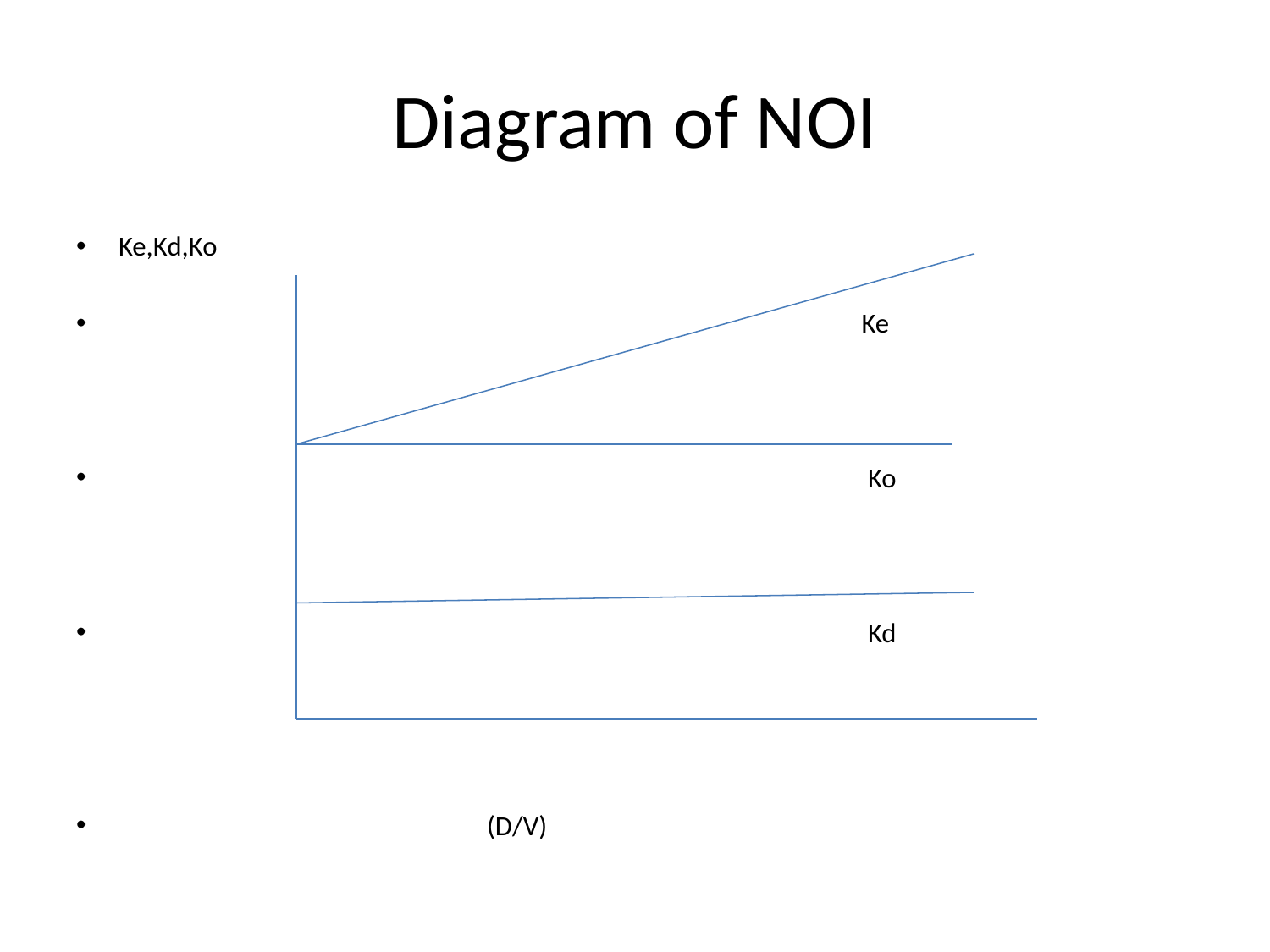

# Diagram of NOI
Ke,Kd,Ko

                                                                                                                     Ke

                                                                                                                      Ko

                                                                                                                      Kd

                                                          (D/V)